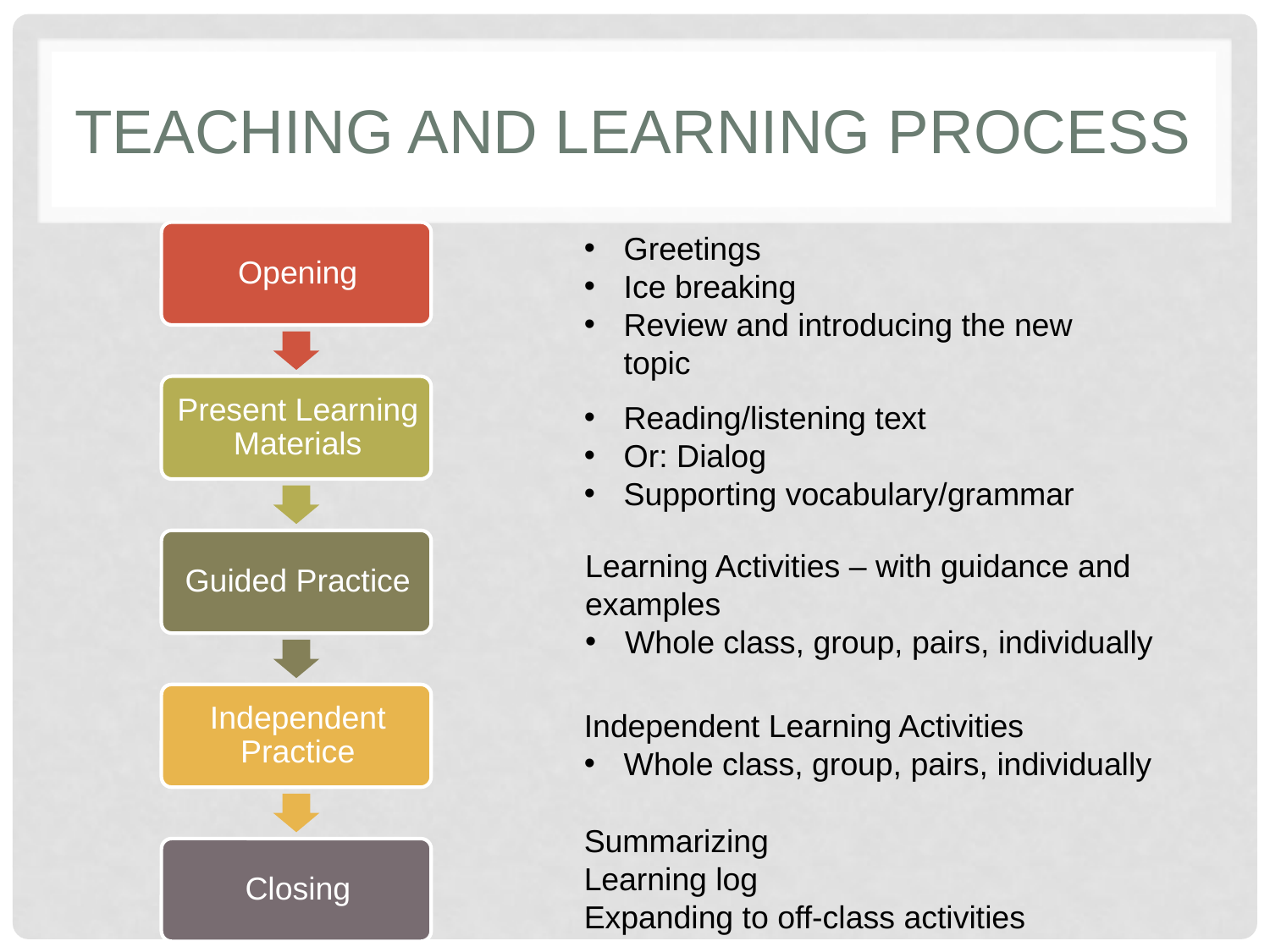

# Teaching and learning process
Opening

Present Learning Materials

Guided Practice

Independent Practice

Closing
Greetings
Ice breaking
Review and introducing the new topic
Reading/listening text
Or: Dialog
Supporting vocabulary/grammar
Learning Activities – with guidance and examples
Whole class, group, pairs, individually
Independent Learning Activities
Whole class, group, pairs, individually
Summarizing
Learning log
Expanding to off-class activities